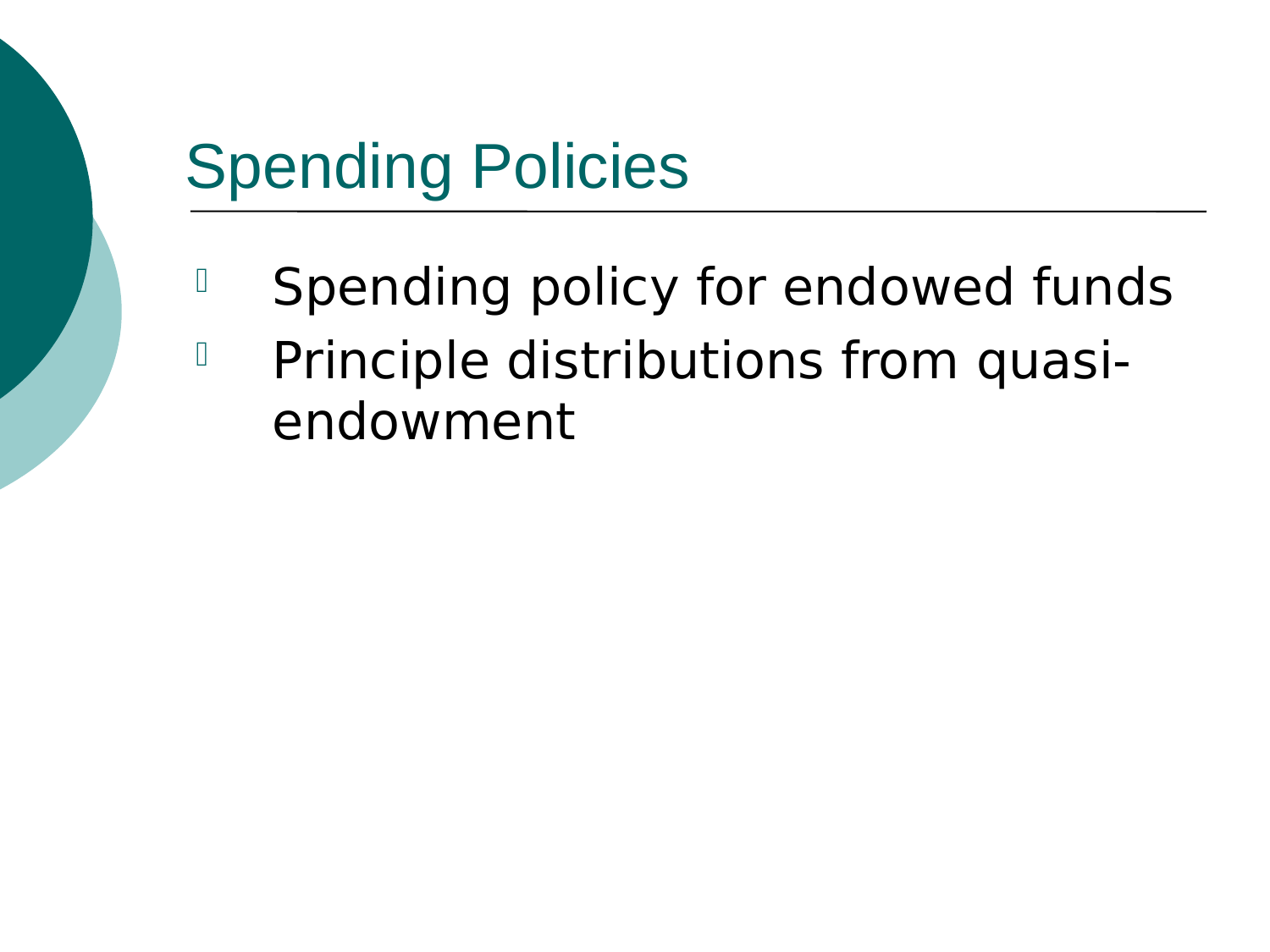

# Spending Policies

Spending policy for endowed funds
Principle distributions from quasi-endowment